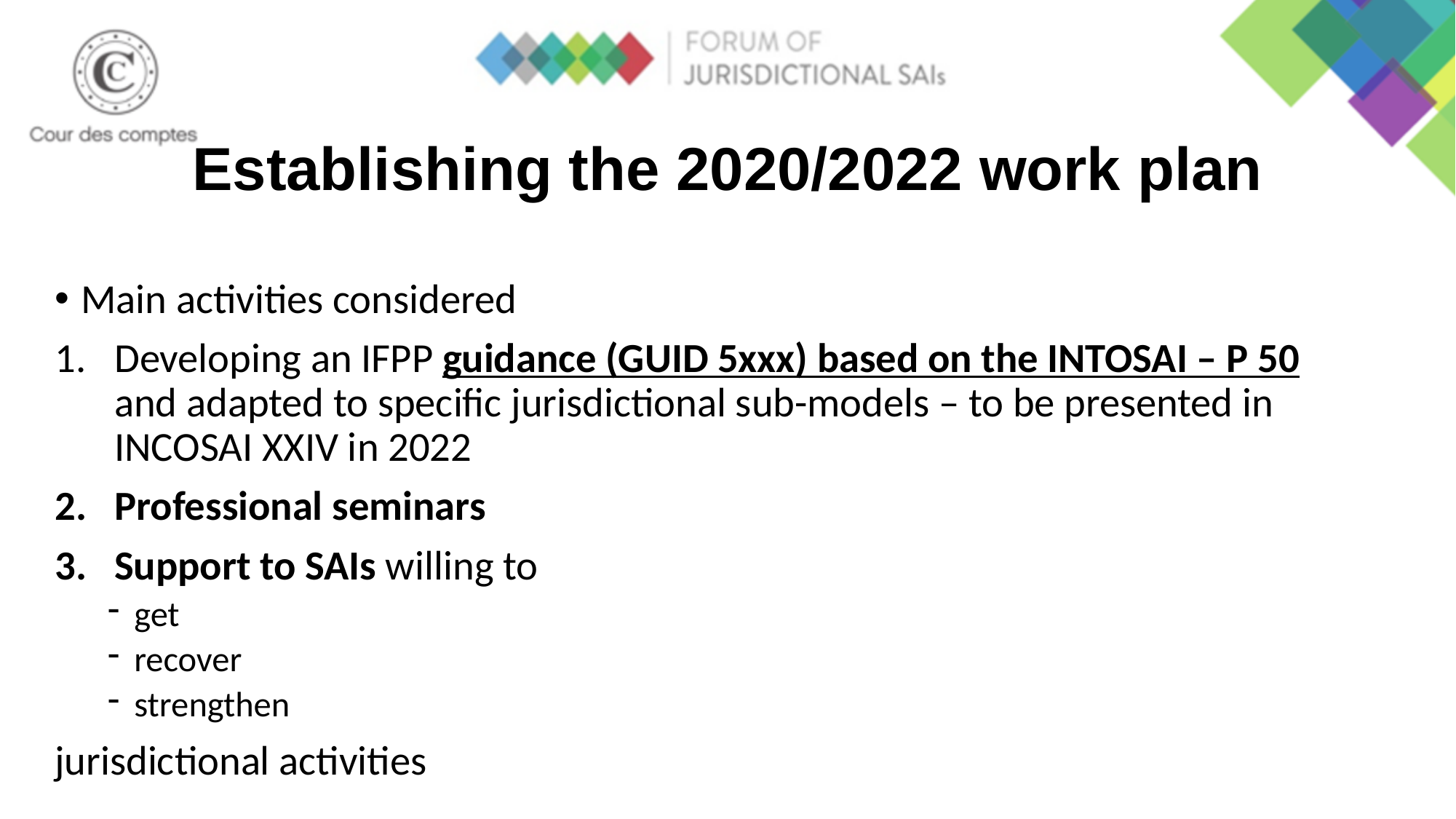

# Establishing the 2020/2022 work plan
Main activities considered
Developing an IFPP guidance (GUID 5xxx) based on the INTOSAI – P 50 and adapted to specific jurisdictional sub-models – to be presented in INCOSAI XXIV in 2022
Professional seminars
Support to SAIs willing to
get
recover
strengthen
jurisdictional activities